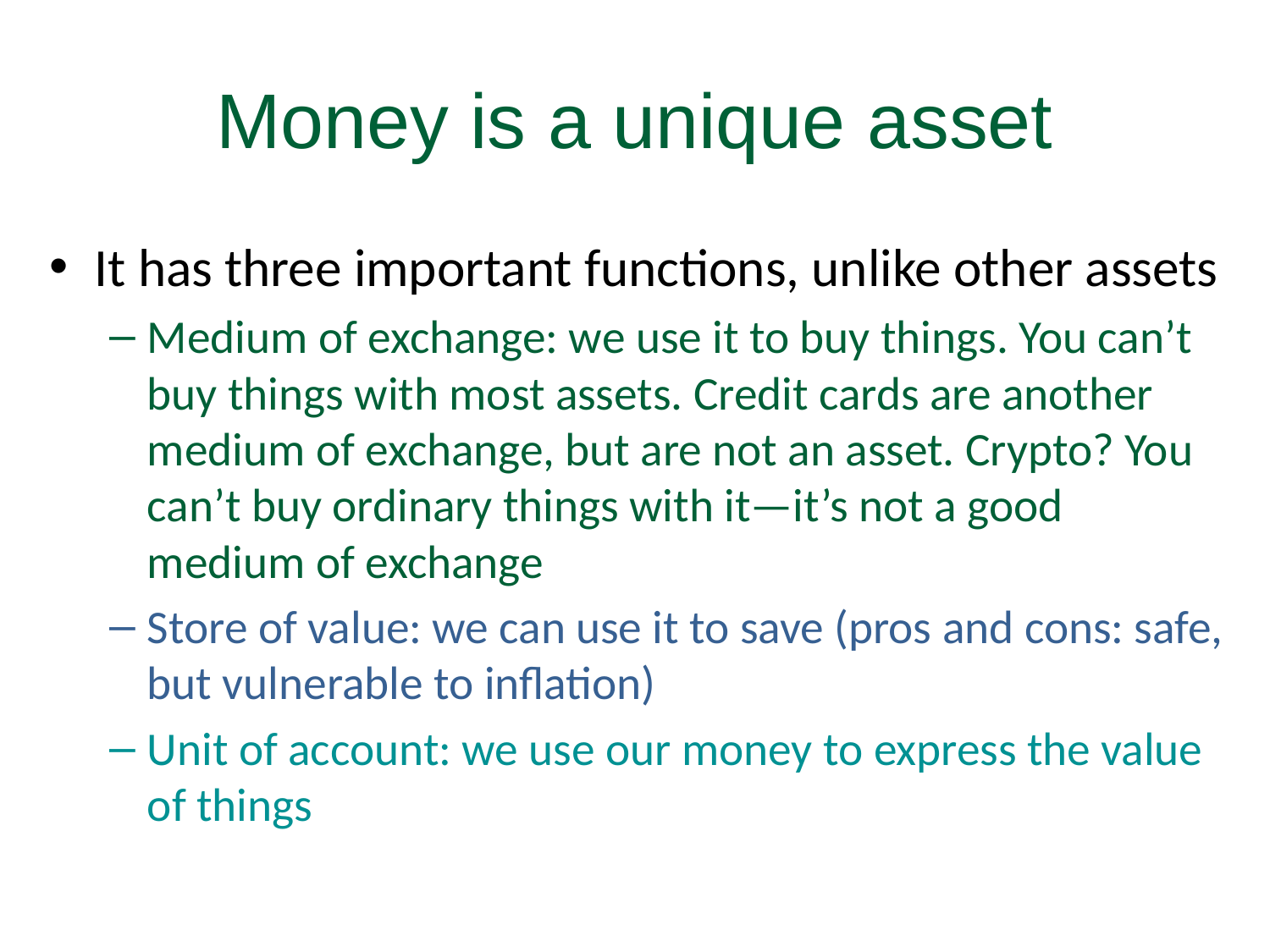

# Money is a unique asset
It has three important functions, unlike other assets
Medium of exchange: we use it to buy things. You can’t buy things with most assets. Credit cards are another medium of exchange, but are not an asset. Crypto? You can’t buy ordinary things with it—it’s not a good medium of exchange
Store of value: we can use it to save (pros and cons: safe, but vulnerable to inflation)
Unit of account: we use our money to express the value of things